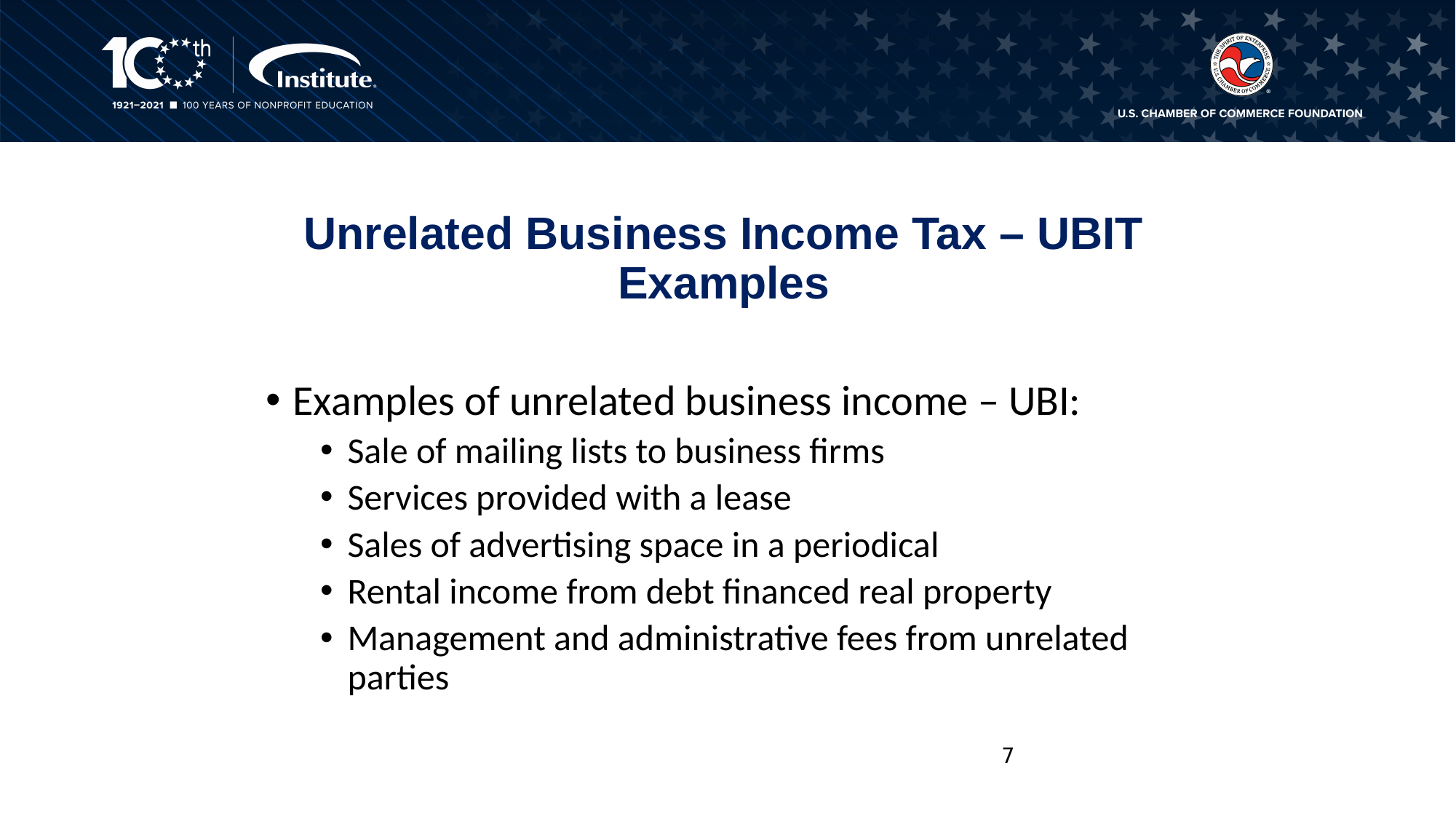

# Unrelated Business Income Tax – UBIT Examples
Examples of unrelated business income – UBI:
Sale of mailing lists to business firms
Services provided with a lease
Sales of advertising space in a periodical
Rental income from debt financed real property
Management and administrative fees from unrelated parties
7